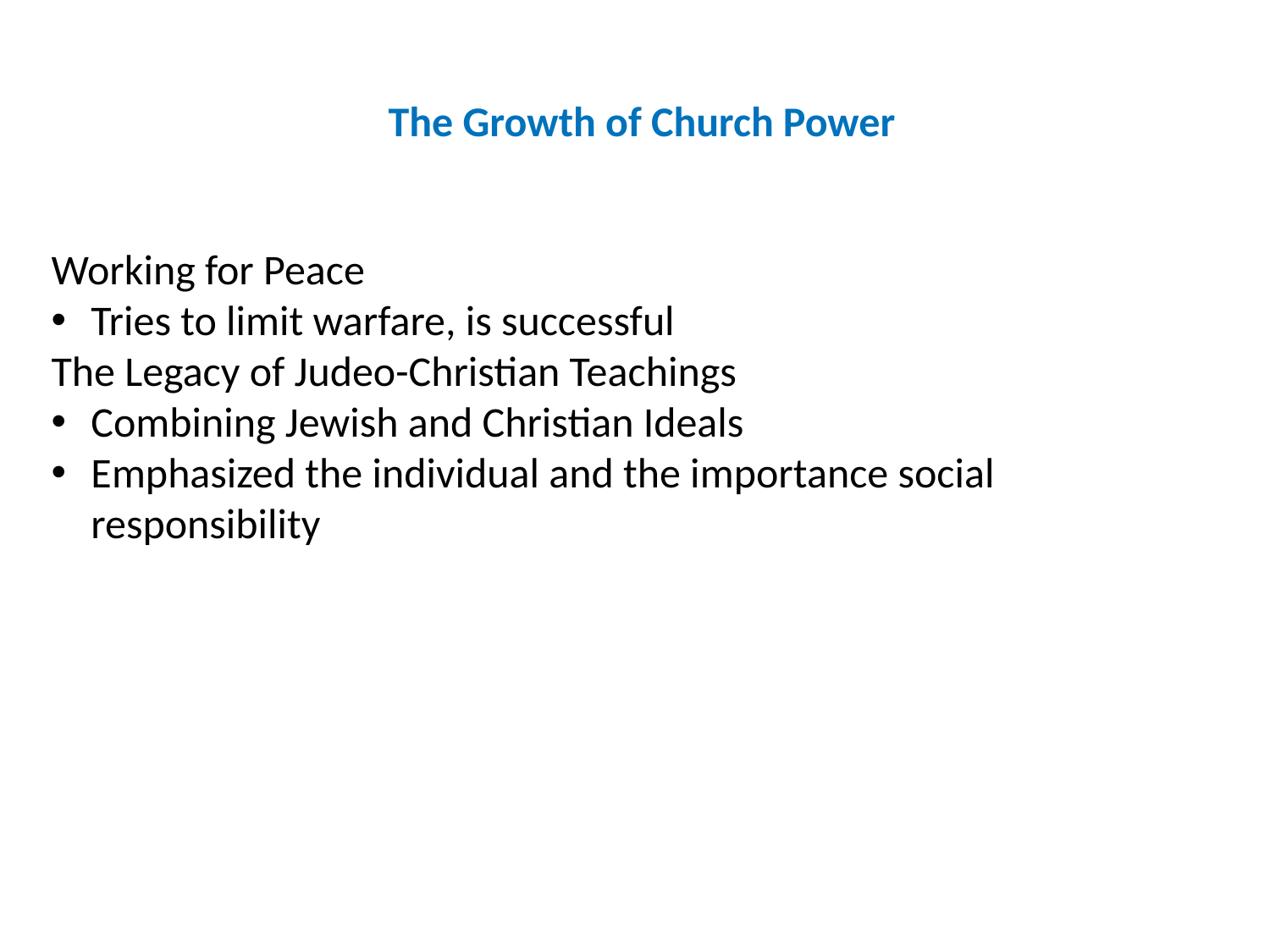

The Growth of Church Power

Working for Peace
Tries to limit warfare, is successful
The Legacy of Judeo-Christian Teachings
Combining Jewish and Christian Ideals
Emphasized the individual and the importance social responsibility